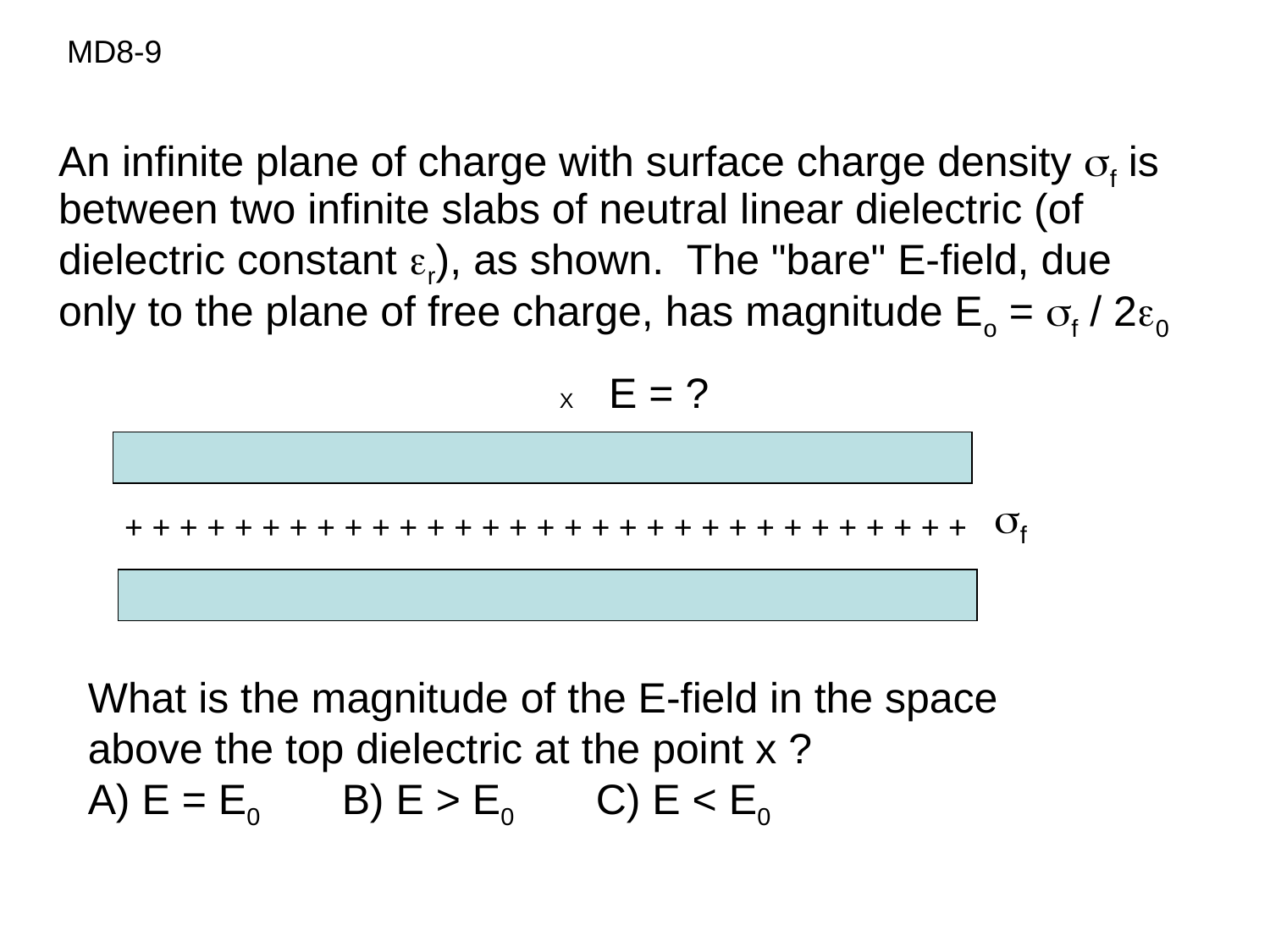

MD8-9
An infinite plane of charge with surface charge density σf is between two infinite slabs of neutral linear dielectric (of dielectric constant εr), as shown.  The "bare" E-field, due only to the plane of free charge, has magnitude Eo = σf / 2ε0
X   E = ?

σf
+ + + + + + + + + + + + + + + + + + + + + + + + + + + + + + +

What is the magnitude of the E-field in the space above the top dielectric at the point x ?
A) E = E0	B) E > E0	C) E < E0